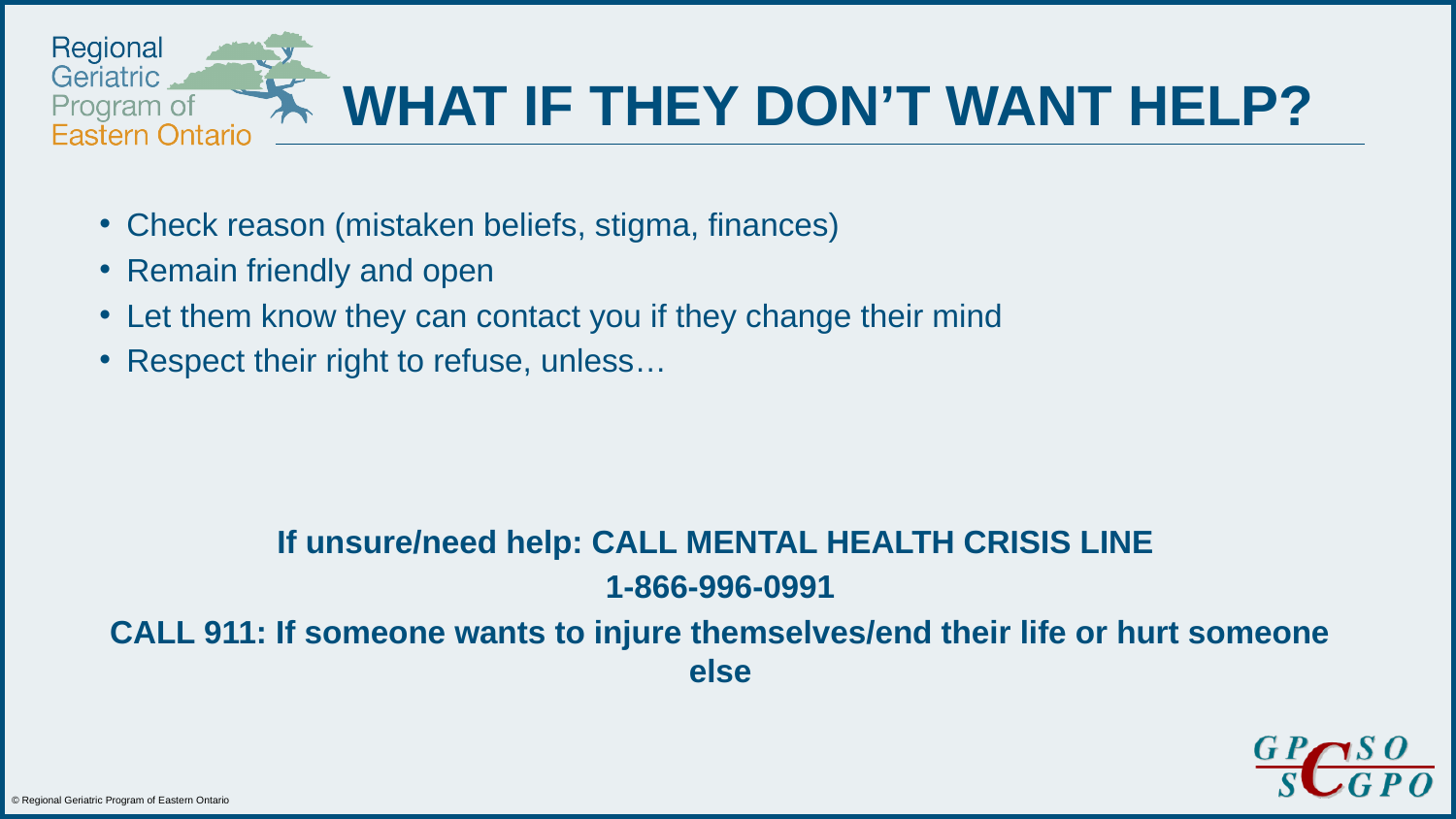

WHAT IF THEY DON’T WANT HELP?
Check reason (mistaken beliefs, stigma, finances)
Remain friendly and open
Let them know they can contact you if they change their mind
Respect their right to refuse, unless…

If unsure/need help: CALL MENTAL HEALTH CRISIS LINE
1-866-996-0991
CALL 911: If someone wants to injure themselves/end their life or hurt someone else